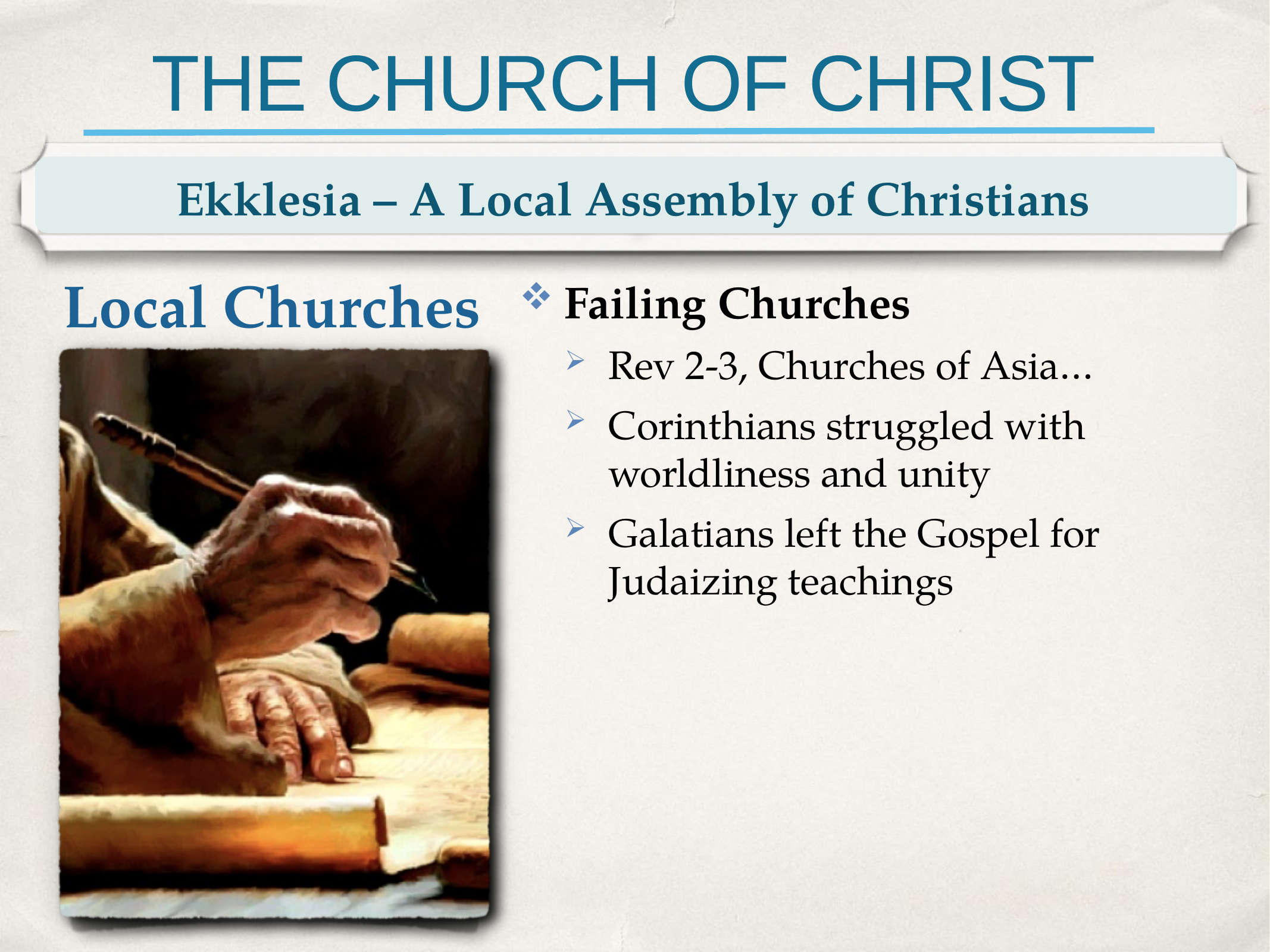

# THE CHURCH OF CHRIST
Ekklesia – A Local Assembly of Christians
Local Churches
Failing Churches
Rev 2-3, Churches of Asia…
Corinthians struggled with worldliness and unity
Galatians left the Gospel for Judaizing teachings